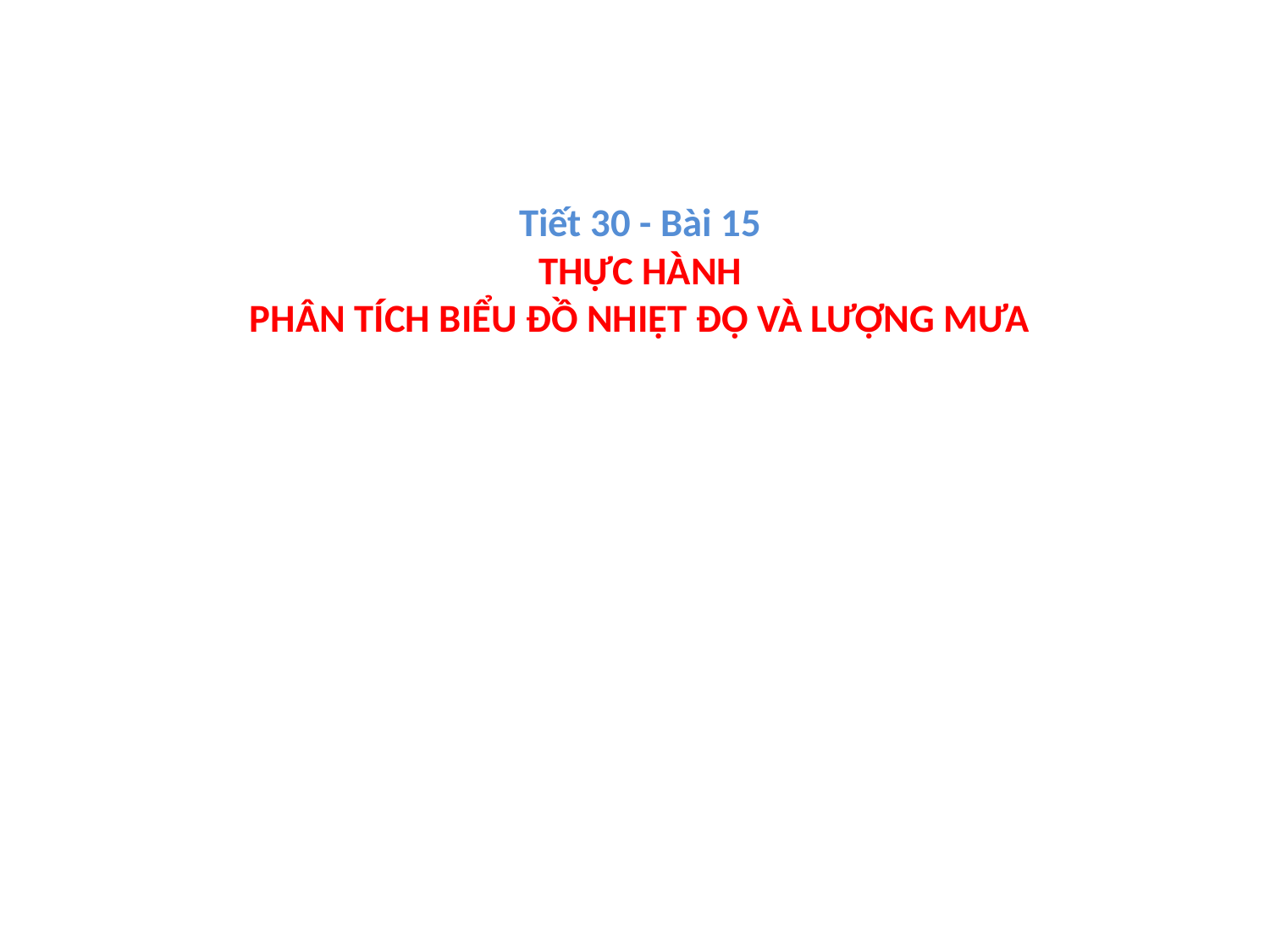

# Tiết 30 - Bài 15 THỰC HÀNH PHÂN TÍCH BIỂU ĐỒ NHIỆT ĐỘ VÀ LƯỢNG MƯA